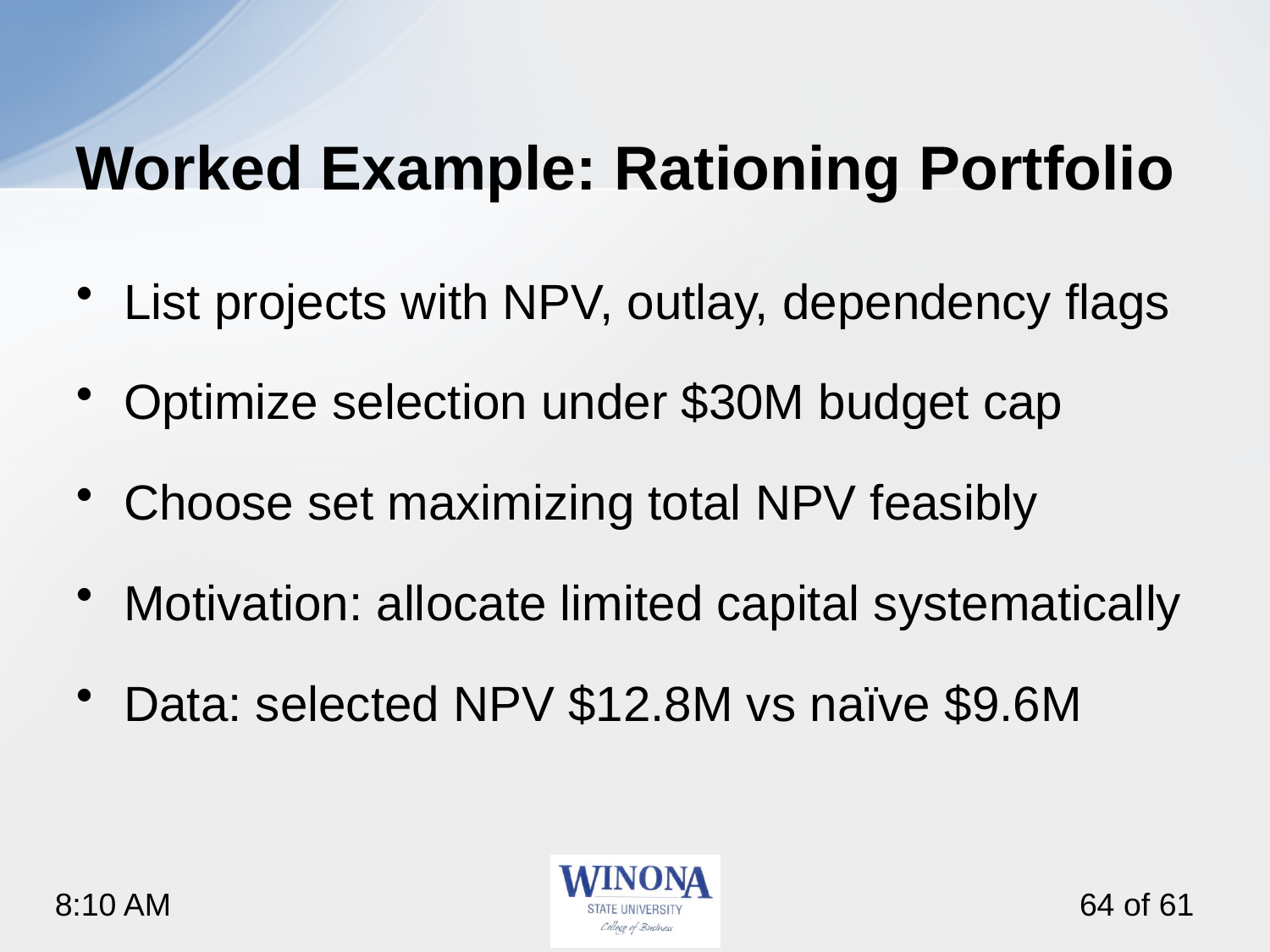

# Worked Example: Rationing Portfolio
List projects with NPV, outlay, dependency flags
Optimize selection under $30M budget cap
Choose set maximizing total NPV feasibly
Motivation: allocate limited capital systematically
Data: selected NPV $12.8M vs naïve $9.6M